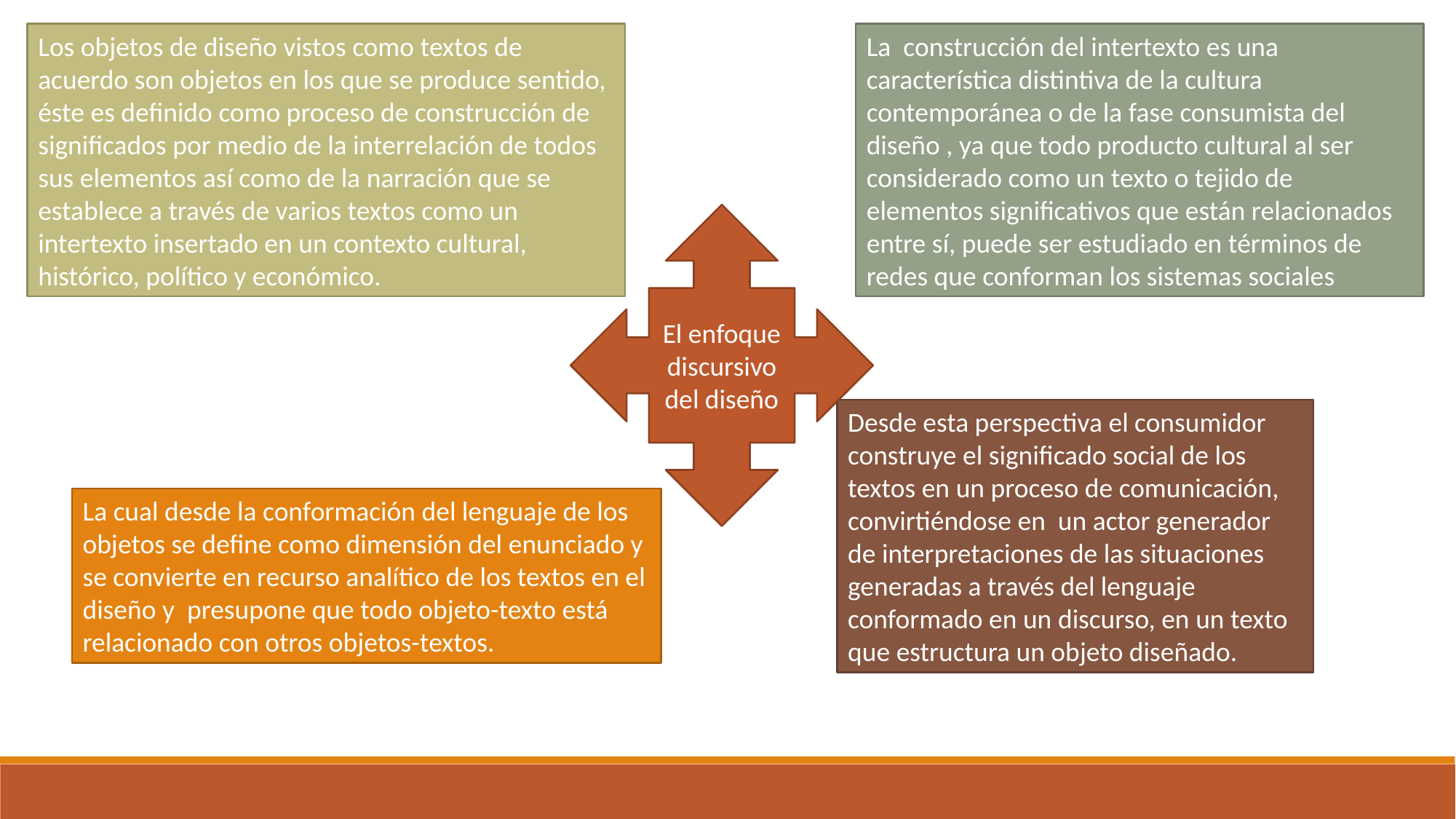

Los objetos de diseño vistos como textos de acuerdo son objetos en los que se produce sentido, éste es definido como proceso de construcción de significados por medio de la interrelación de todos sus elementos así como de la narración que se establece a través de varios textos como un intertexto insertado en un contexto cultural, histórico, político y económico.
La  construcción del intertexto es una característica distintiva de la cultura contemporánea o de la fase consumista del diseño , ya que todo producto cultural al ser considerado como un texto o tejido de elementos significativos que están relacionados entre sí, puede ser estudiado en términos de redes que conforman los sistemas sociales
El enfoque discursivo del diseño
Desde esta perspectiva el consumidor construye el significado social de los textos en un proceso de comunicación, convirtiéndose en  un actor generador de interpretaciones de las situaciones generadas a través del lenguaje conformado en un discurso, en un texto que estructura un objeto diseñado.
La cual desde la conformación del lenguaje de los objetos se define como dimensión del enunciado y se convierte en recurso analítico de los textos en el diseño y  presupone que todo objeto-texto está relacionado con otros objetos-textos.